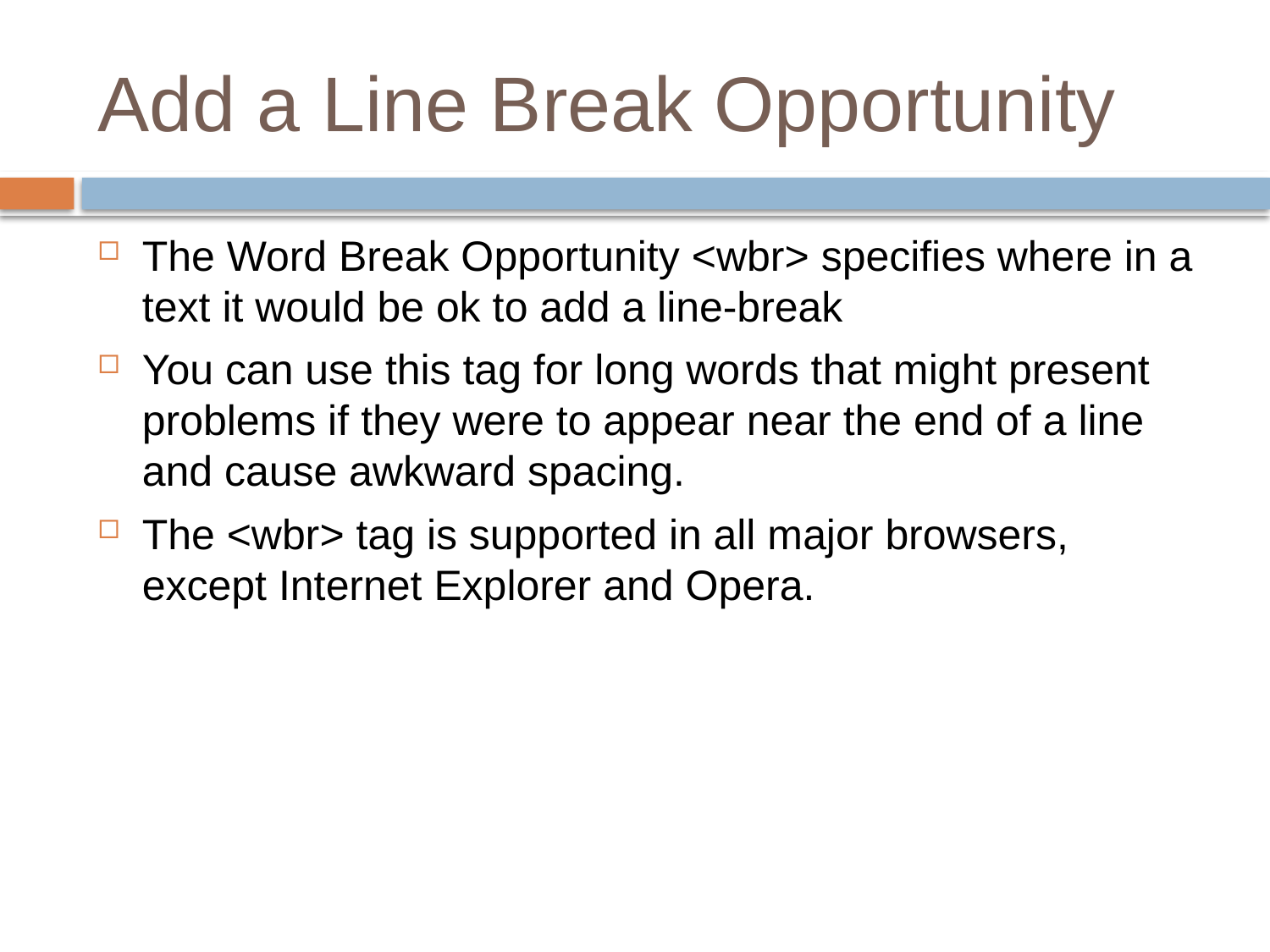

# Add a Line Break Opportunity
The Word Break Opportunity <wbr> specifies where in a text it would be ok to add a line-break
You can use this tag for long words that might present problems if they were to appear near the end of a line and cause awkward spacing.
The <wbr> tag is supported in all major browsers, except Internet Explorer and Opera.